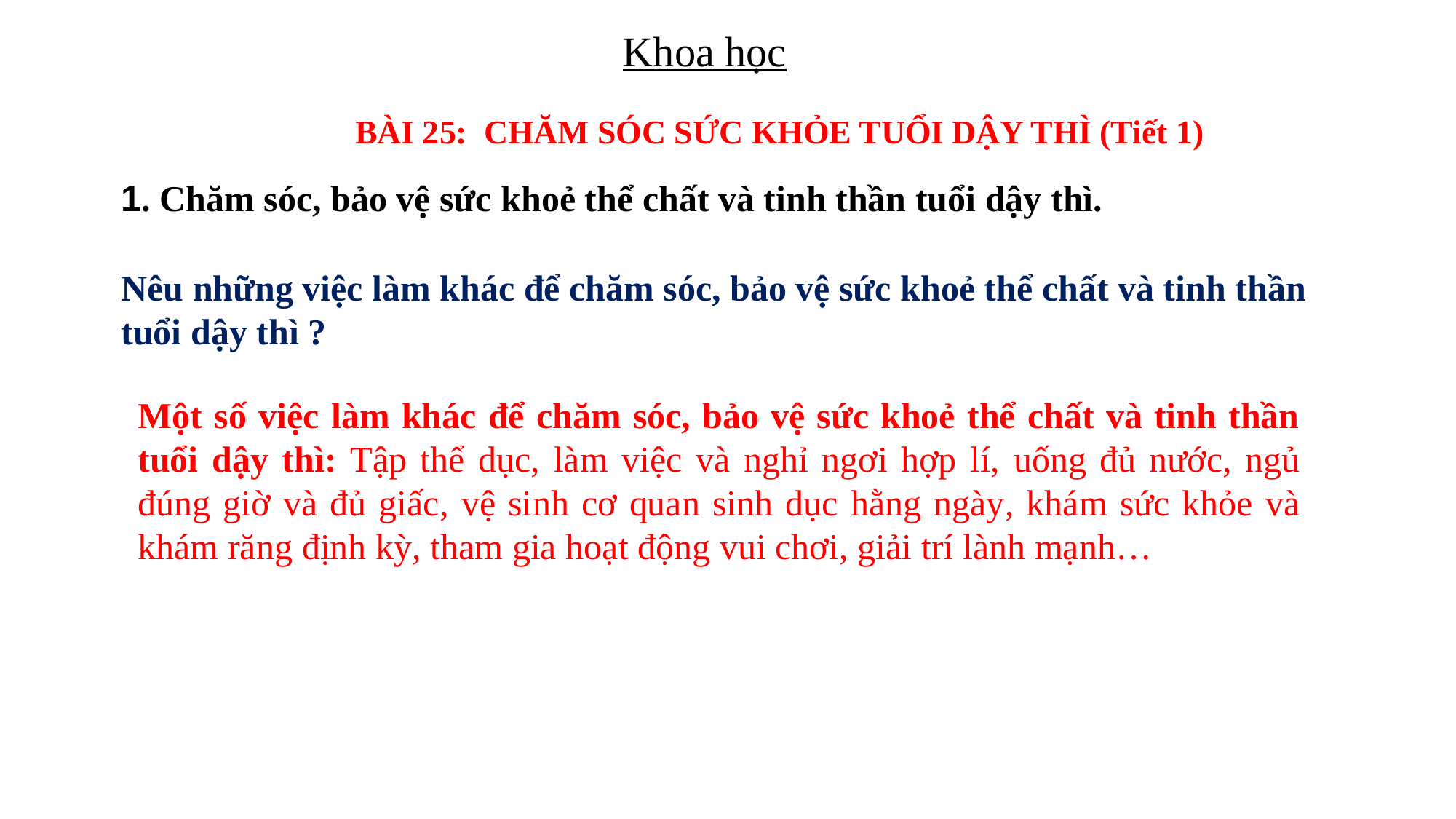

Khoa học
BÀI 25:  CHĂM SÓC SỨC KHỎE TUỔI DẬY THÌ (Tiết 1)
1. Chăm sóc, bảo vệ sức khoẻ thể chất và tinh thần tuổi dậy thì.

Nêu những việc làm khác để chăm sóc, bảo vệ sức khoẻ thể chất và tinh thần tuổi dậy thì ?
Một số việc làm khác để chăm sóc, bảo vệ sức khoẻ thể chất và tinh thần tuổi dậy thì: Tập thể dục, làm việc và nghỉ ngơi hợp lí, uống đủ nước, ngủ đúng giờ và đủ giấc, vệ sinh cơ quan sinh dục hằng ngày, khám sức khỏe và khám răng định kỳ, tham gia hoạt động vui chơi, giải trí lành mạnh…